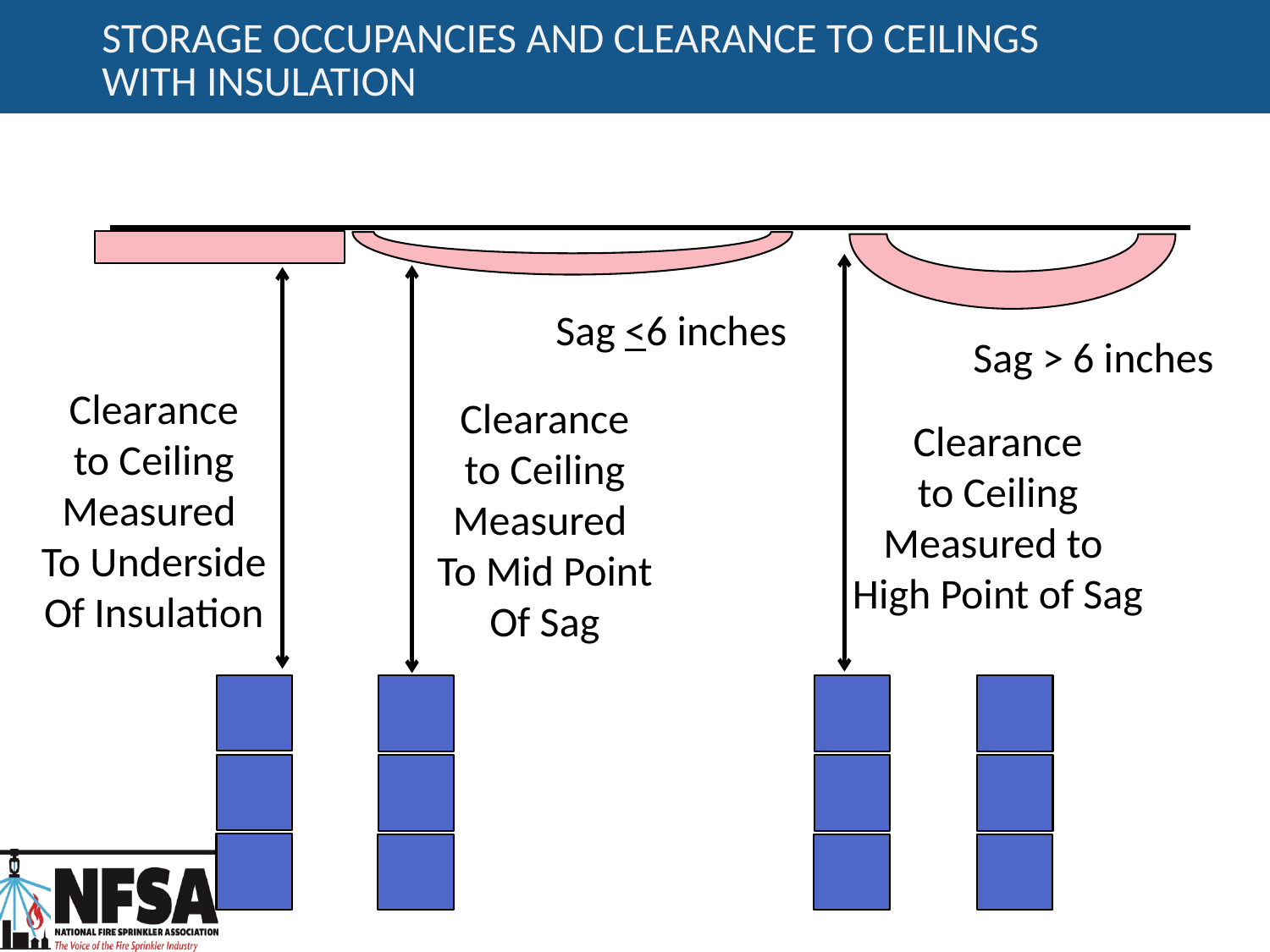

# Storage Occupancies and Clearance to Ceilings with Insulation

Sag <6 inches
Sag > 6 inches
Clearance
to Ceiling
Measured
To Underside
Of Insulation
Clearance
to Ceiling
Measured
To Mid Point
Of Sag
Clearance
to Ceiling
Measured to
High Point of Sag

64